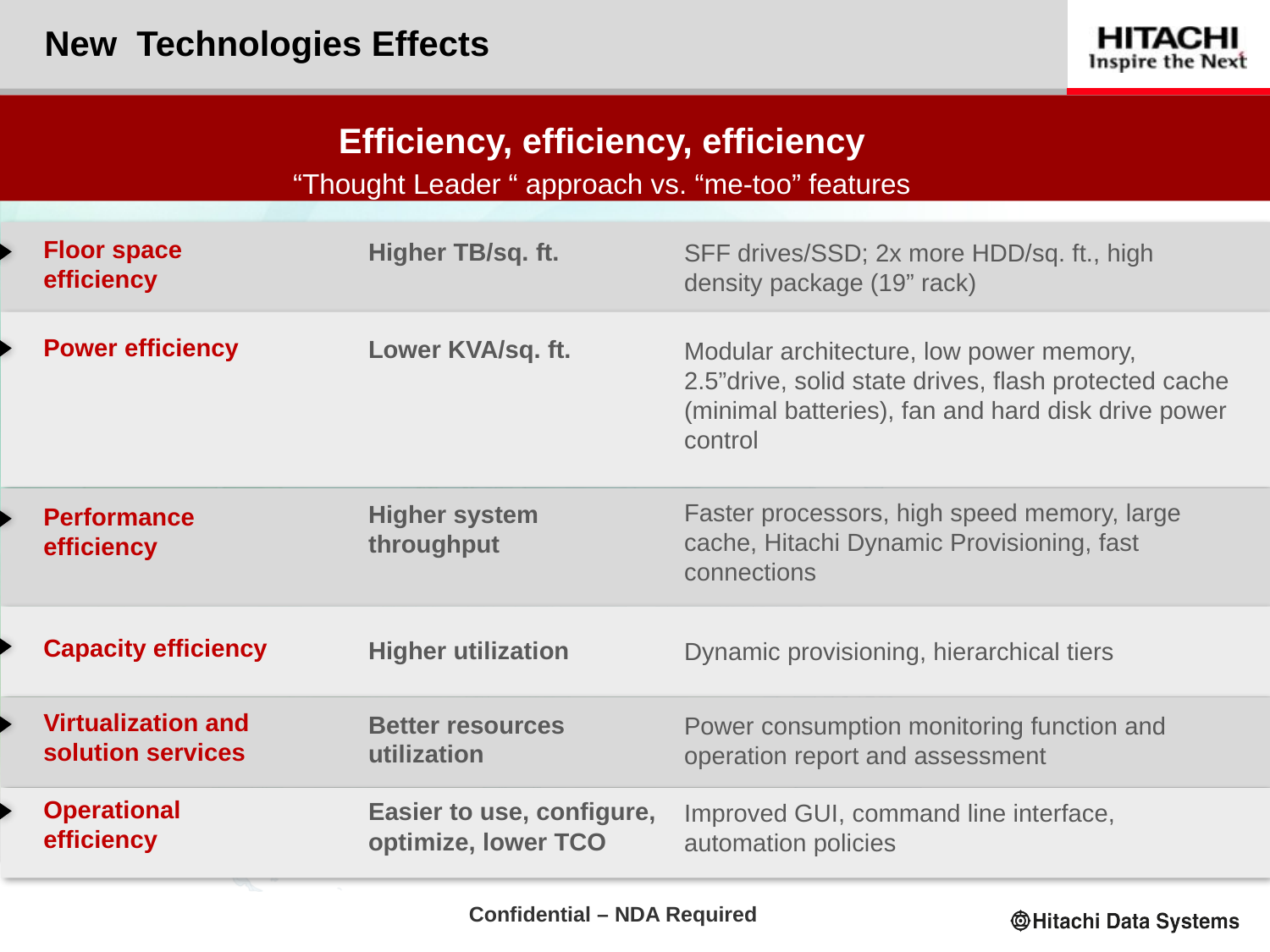

# New  Technologies Effects

Efficiency, efficiency, efficiency
“Thought Leader “ approach vs. “me-too” features

Floor space efficiency
Higher TB/sq. ft.
SFF drives/SSD; 2x more HDD/sq. ft., high density package (19” rack)

Power efficiency
Lower KVA/sq. ft.
Modular architecture, low power memory, 2.5”drive, solid state drives, flash protected cache (minimal batteries), fan and hard disk drive power control

Faster processors, high speed memory, large cache, Hitachi Dynamic Provisioning, fast connections
Higher system throughput
Performance efficiency

Capacity efficiency
Higher utilization
Dynamic provisioning, hierarchical tiers

Virtualization and solution services
Better resources utilization
Power consumption monitoring function and operation report and assessment

Operational efficiency

Easier to use, configure, optimize, lower TCO
Improved GUI, command line interface, automation policies